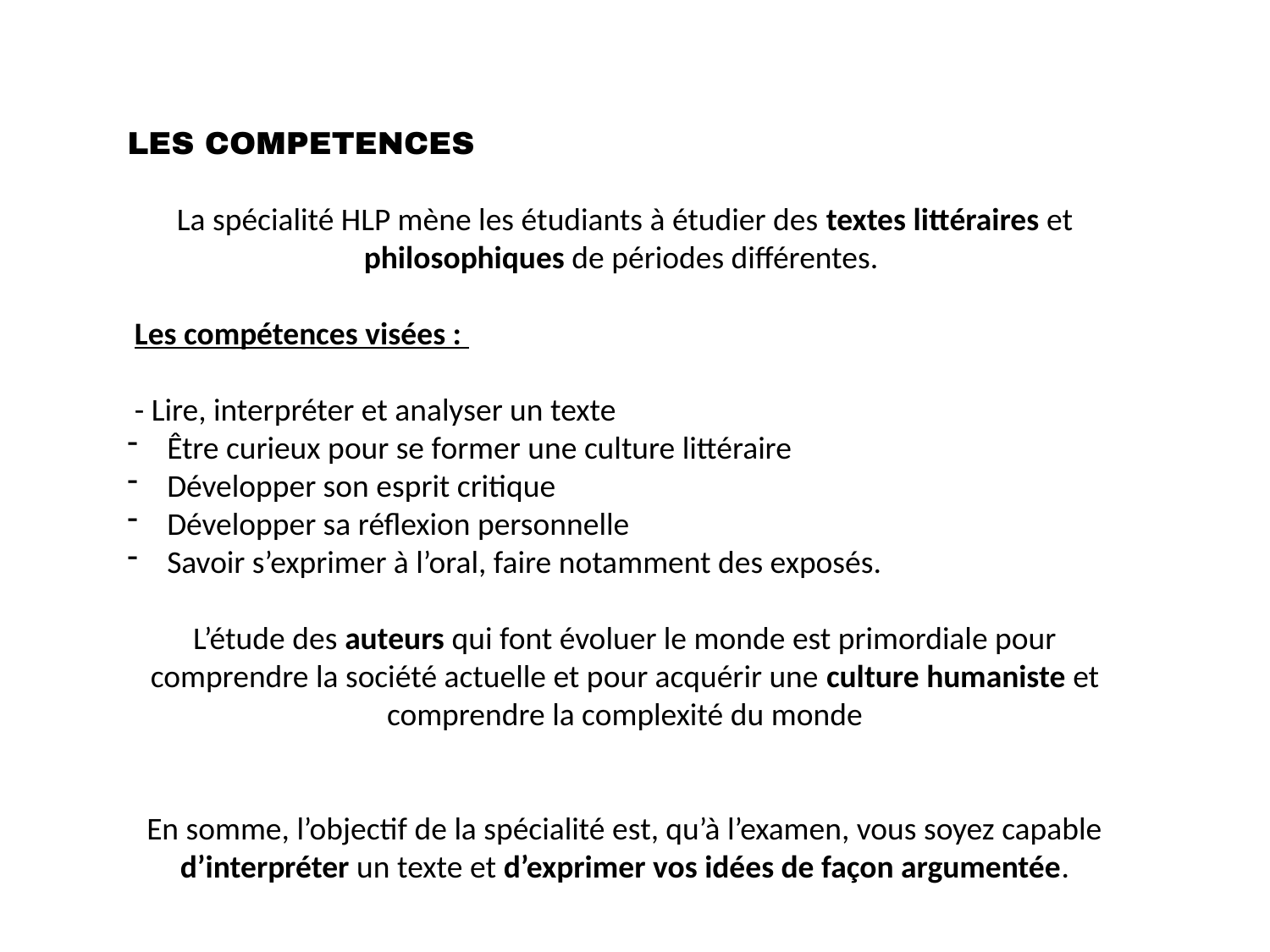

LES COMPETENCES

La spécialité HLP mène les étudiants à étudier des textes littéraires et philosophiques de périodes différentes.

 Les compétences visées :

 - Lire, interpréter et analyser un texte
Être curieux pour se former une culture littéraire
Développer son esprit critique
Développer sa réflexion personnelle
Savoir s’exprimer à l’oral, faire notamment des exposés.

L’étude des auteurs qui font évoluer le monde est primordiale pour comprendre la société actuelle et pour acquérir une culture humaniste et comprendre la complexité du monde

En somme, l’objectif de la spécialité est, qu’à l’examen, vous soyez capable d’interpréter un texte et d’exprimer vos idées de façon argumentée.